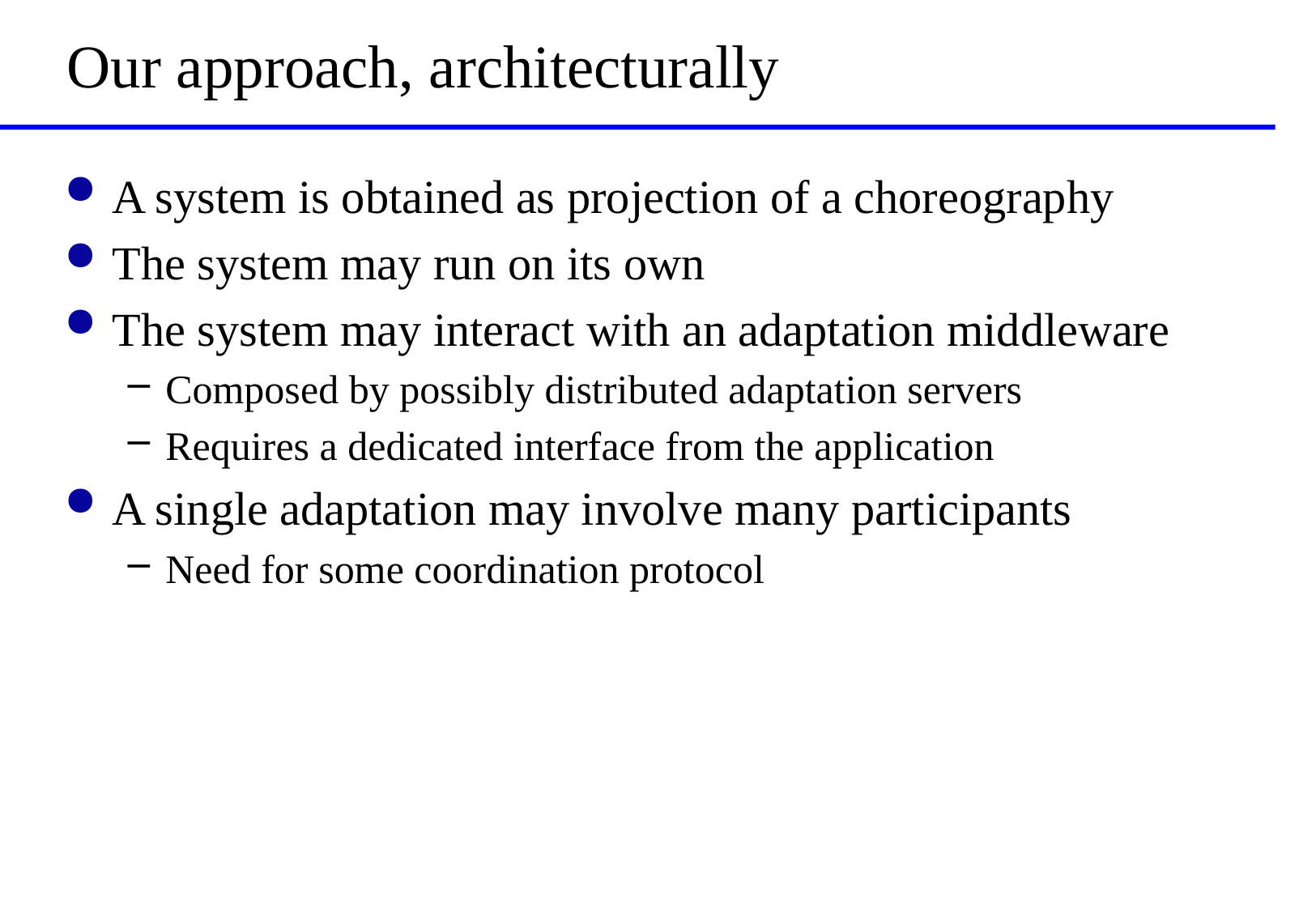

# Our approach, architecturally
A system is obtained as projection of a choreography
The system may run on its own
The system may interact with an adaptation middleware
Composed by possibly distributed adaptation servers
Requires a dedicated interface from the application
A single adaptation may involve many participants
Need for some coordination protocol